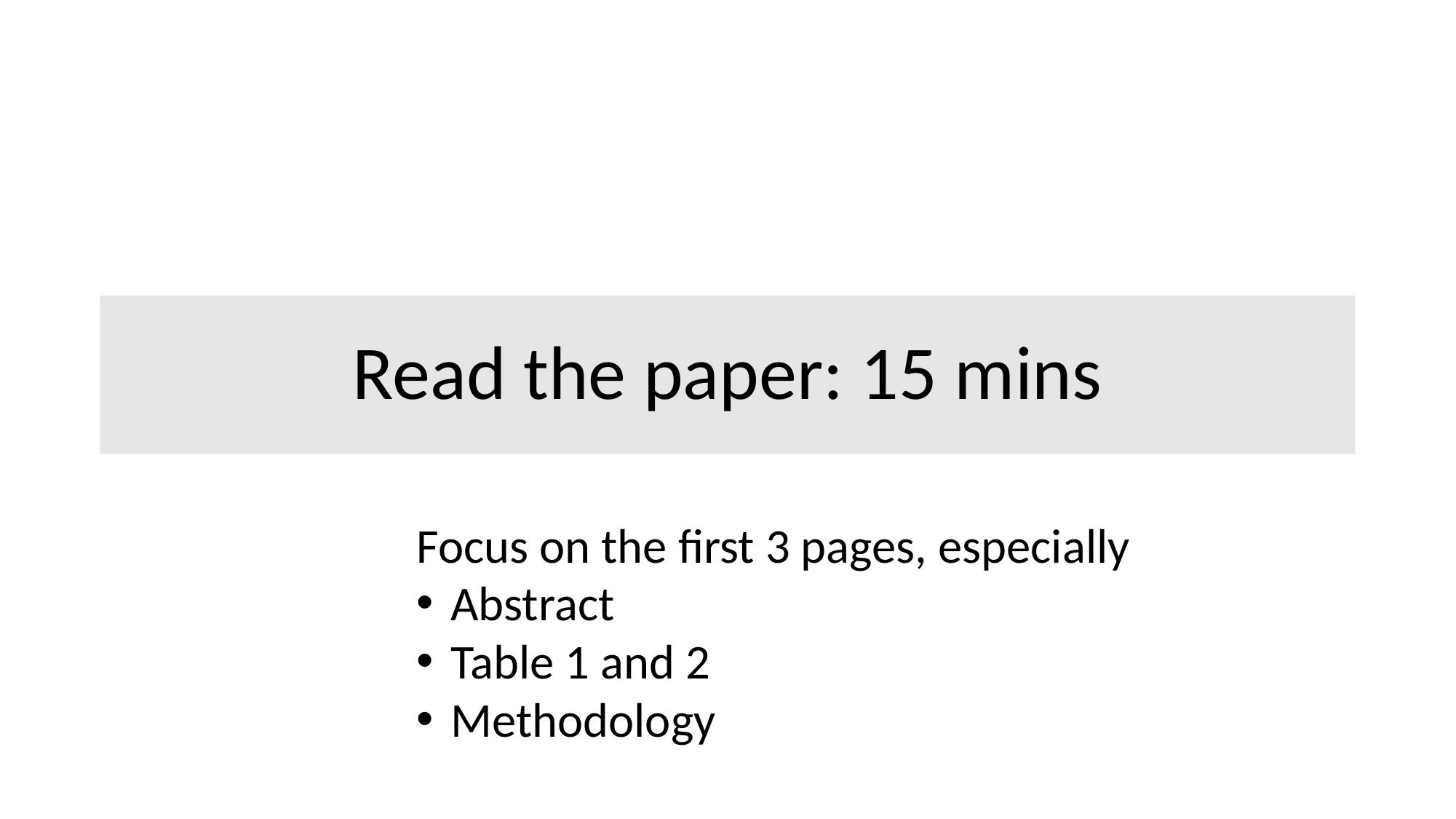

# Read the paper: 15 mins
Focus on the first 3 pages, especially
Abstract
Table 1 and 2
Methodology